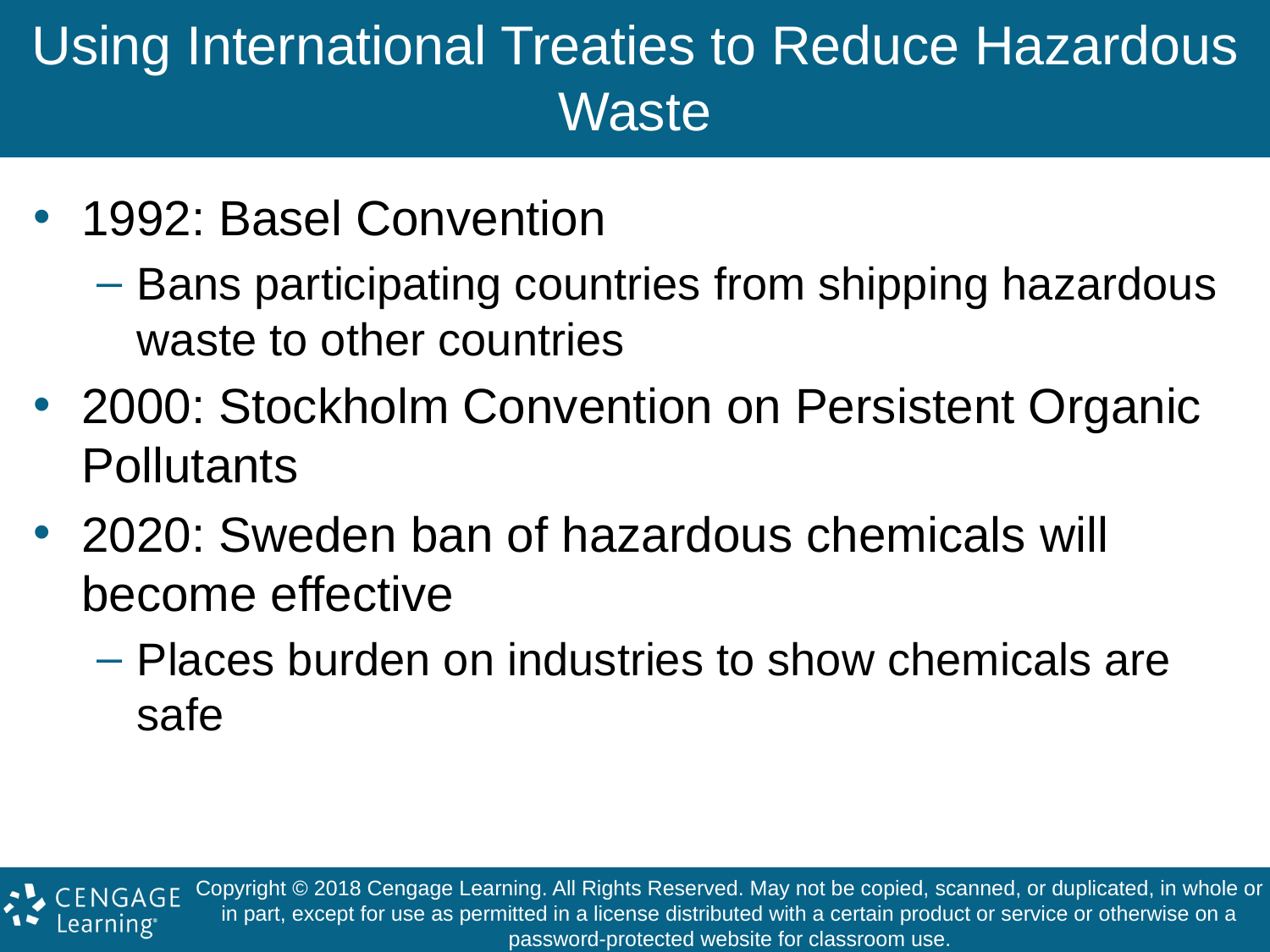

# Using International Treaties to Reduce Hazardous Waste
1992: Basel Convention
Bans participating countries from shipping hazardous waste to other countries
2000: Stockholm Convention on Persistent Organic Pollutants
2020: Sweden ban of hazardous chemicals will become effective
Places burden on industries to show chemicals are safe